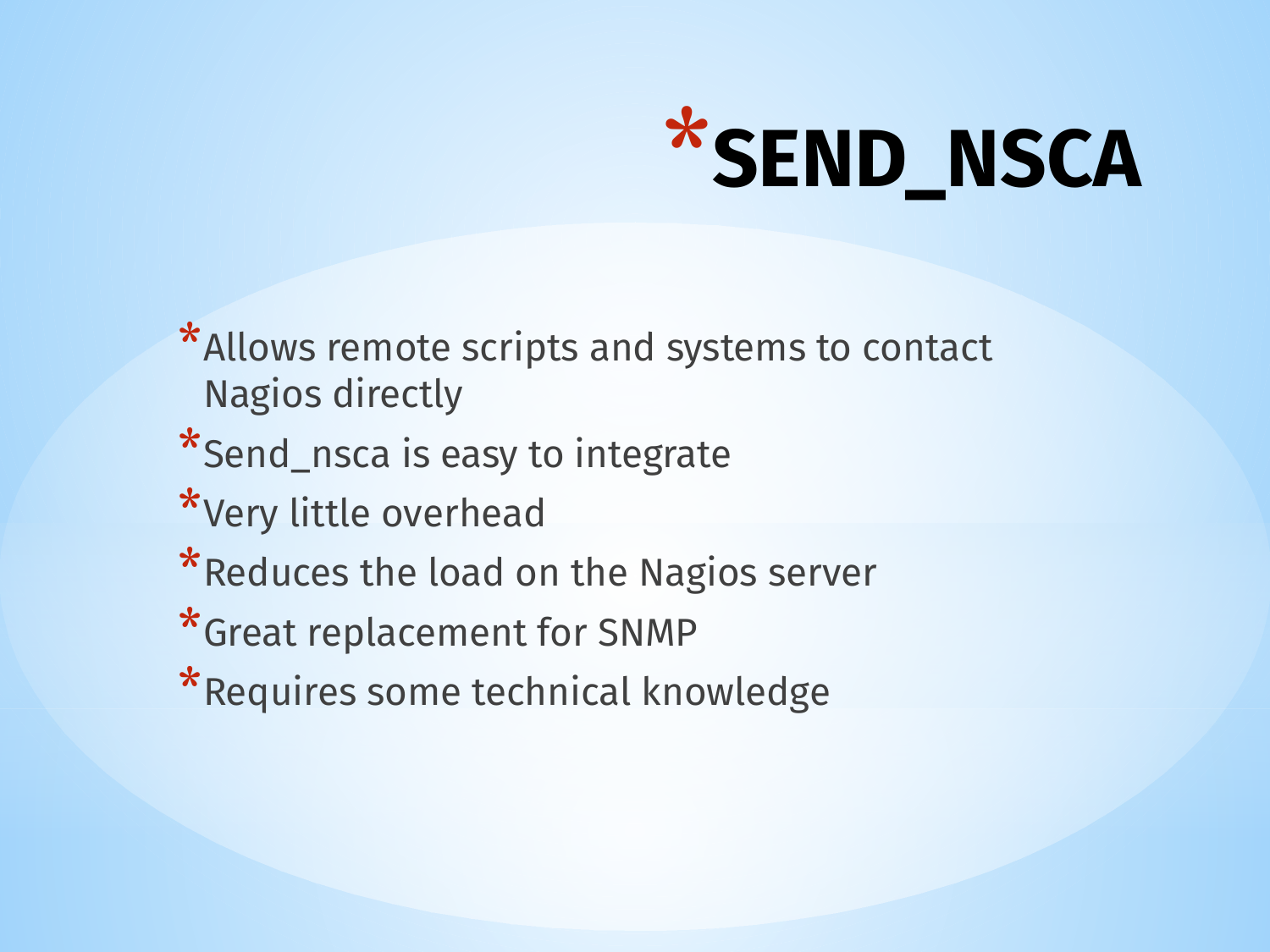

# SEND_NSCA
Allows remote scripts and systems to contact  Nagios directly
Send_nsca is easy to integrate
Very little overhead
Reduces the load on the Nagios server
Great replacement for SNMP
Requires some technical knowledge